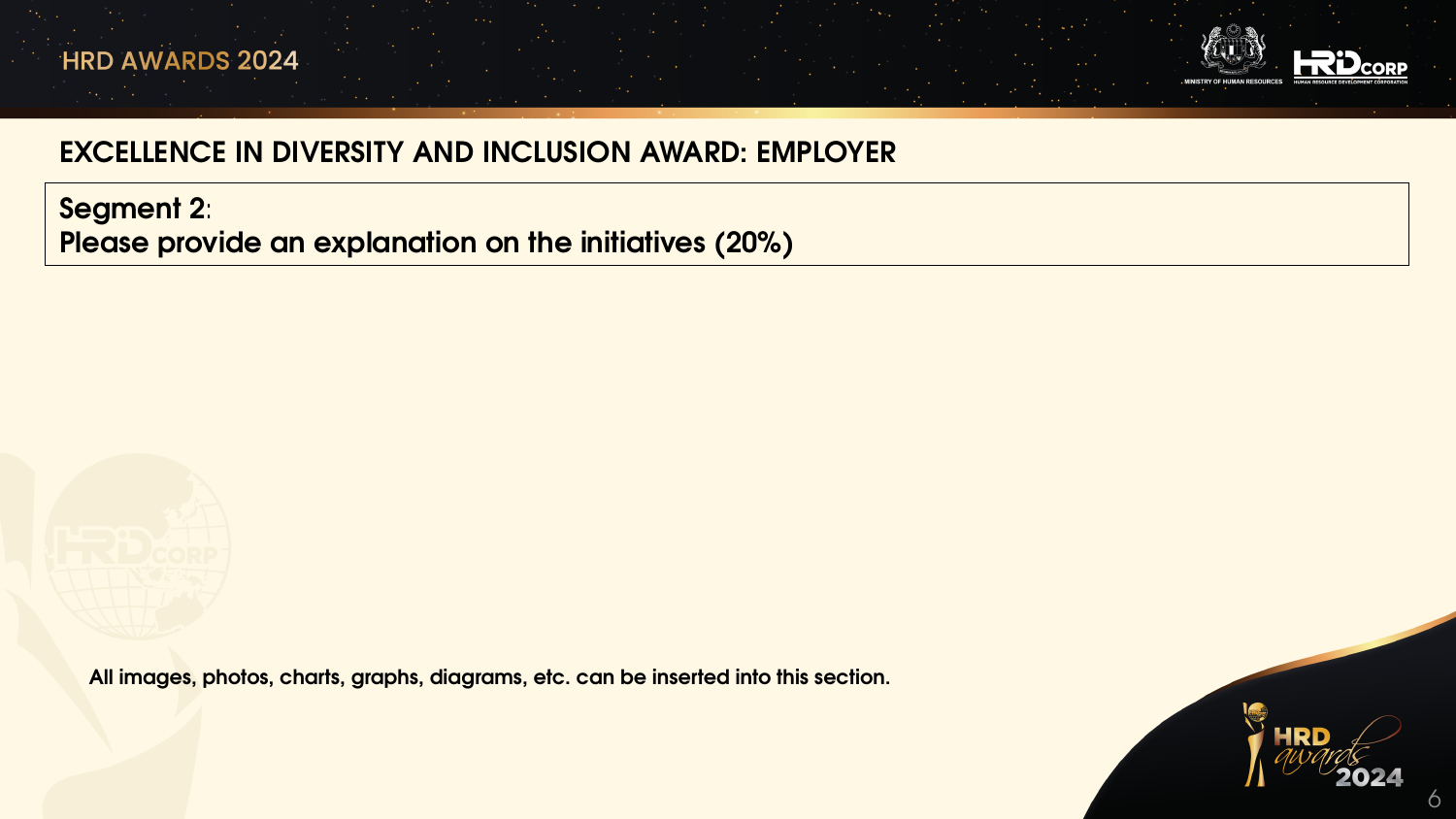

EXCELLENCE IN DIVERSITY AND INCLUSION AWARD: EMPLOYER
Segment 2:
Please provide an explanation on the initiatives (20%)

All images, photos, charts, graphs, diagrams, etc. can be inserted into this section.
6